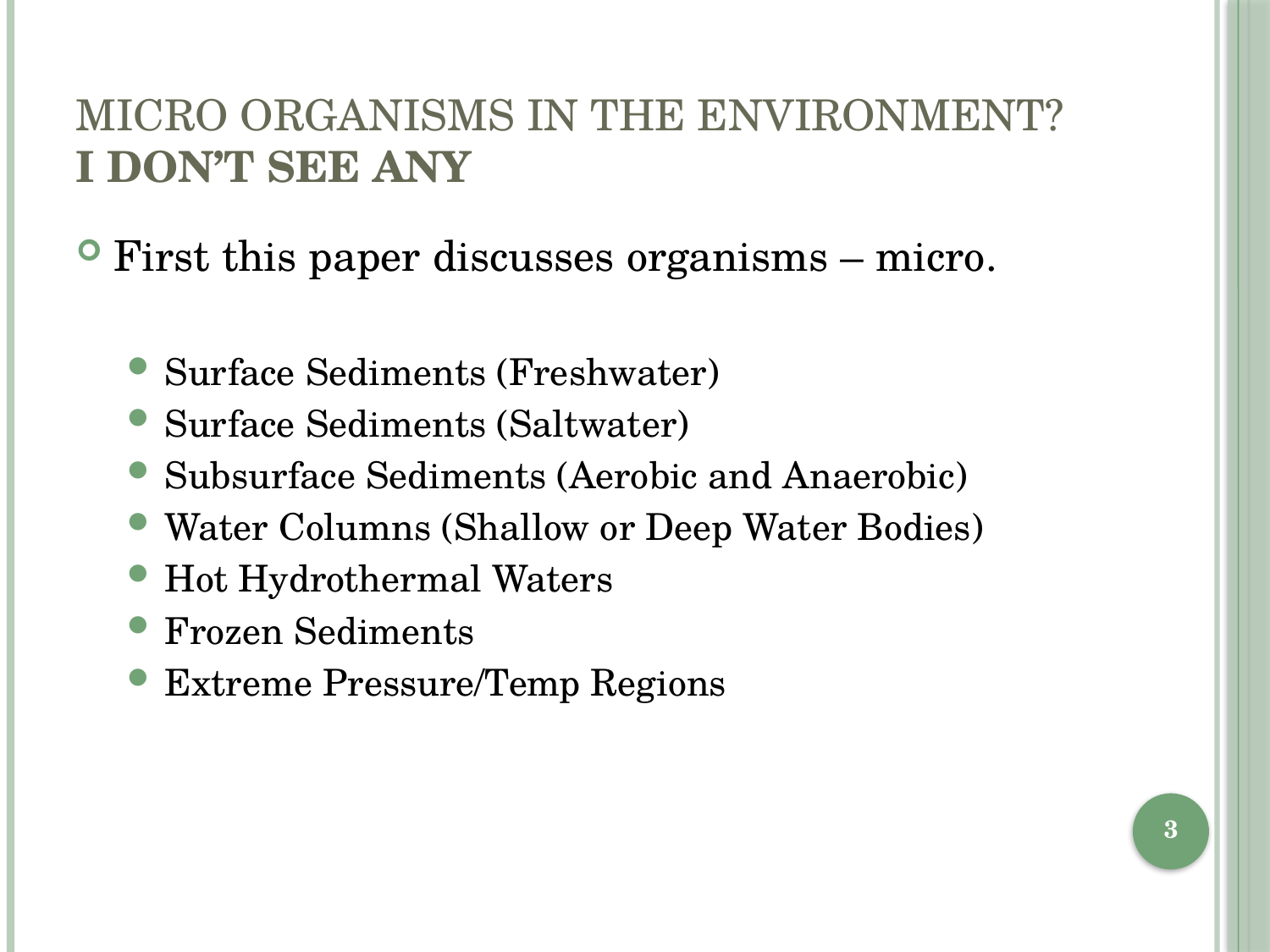

# Micro Organisms in the Environment? I don’t see any
First this paper discusses organisms – micro.

Surface Sediments (Freshwater)
Surface Sediments (Saltwater)
Subsurface Sediments (Aerobic and Anaerobic)
Water Columns (Shallow or Deep Water Bodies)
Hot Hydrothermal Waters
Frozen Sediments
Extreme Pressure/Temp Regions

3